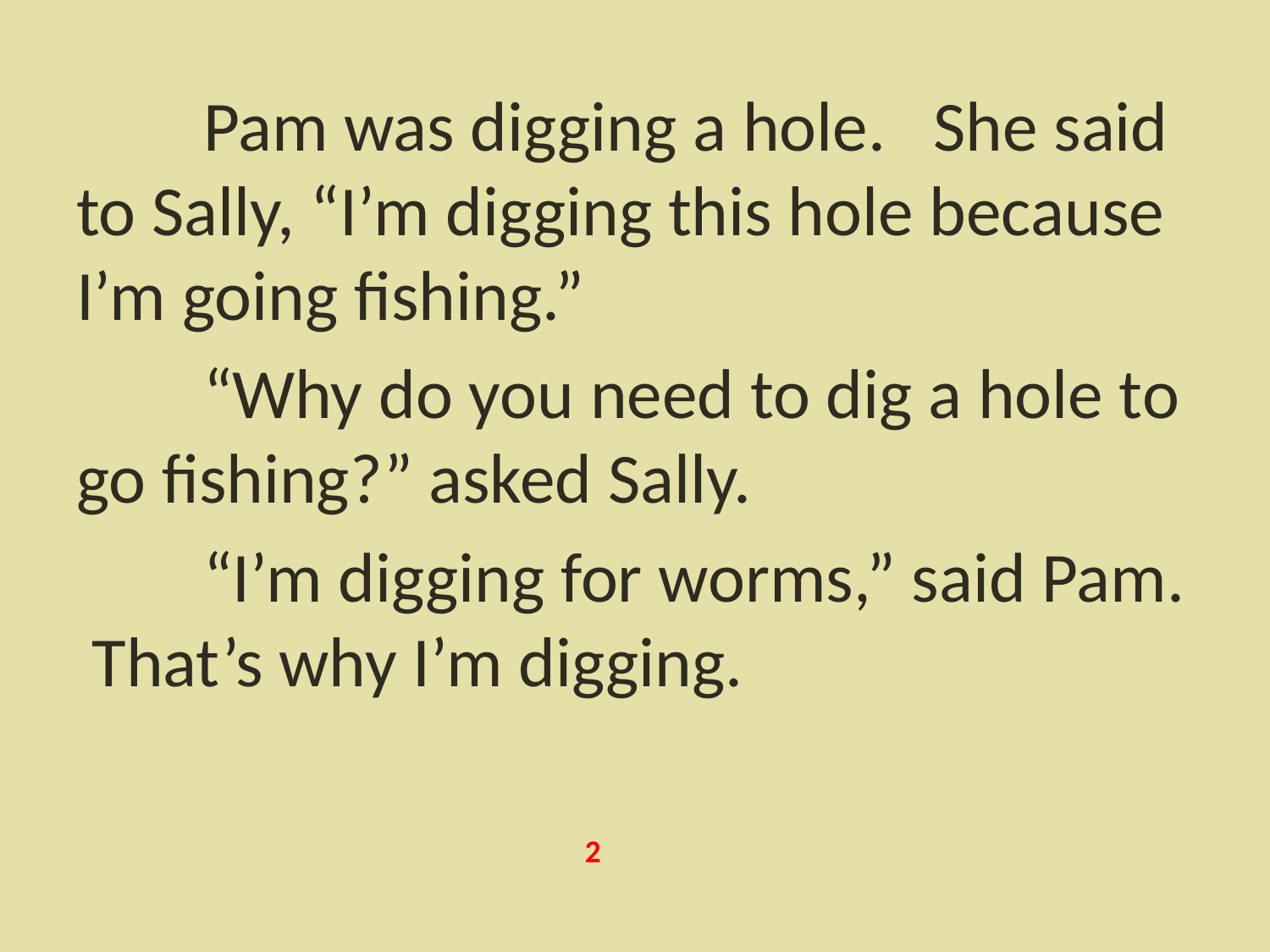

Pam was digging a hole.   She said to Sally, “I’m digging this hole because I’m going fishing.”
	“Why do you need to dig a hole to go fishing?” asked Sally.
	“I’m digging for worms,” said Pam.  That’s why I’m digging.

2